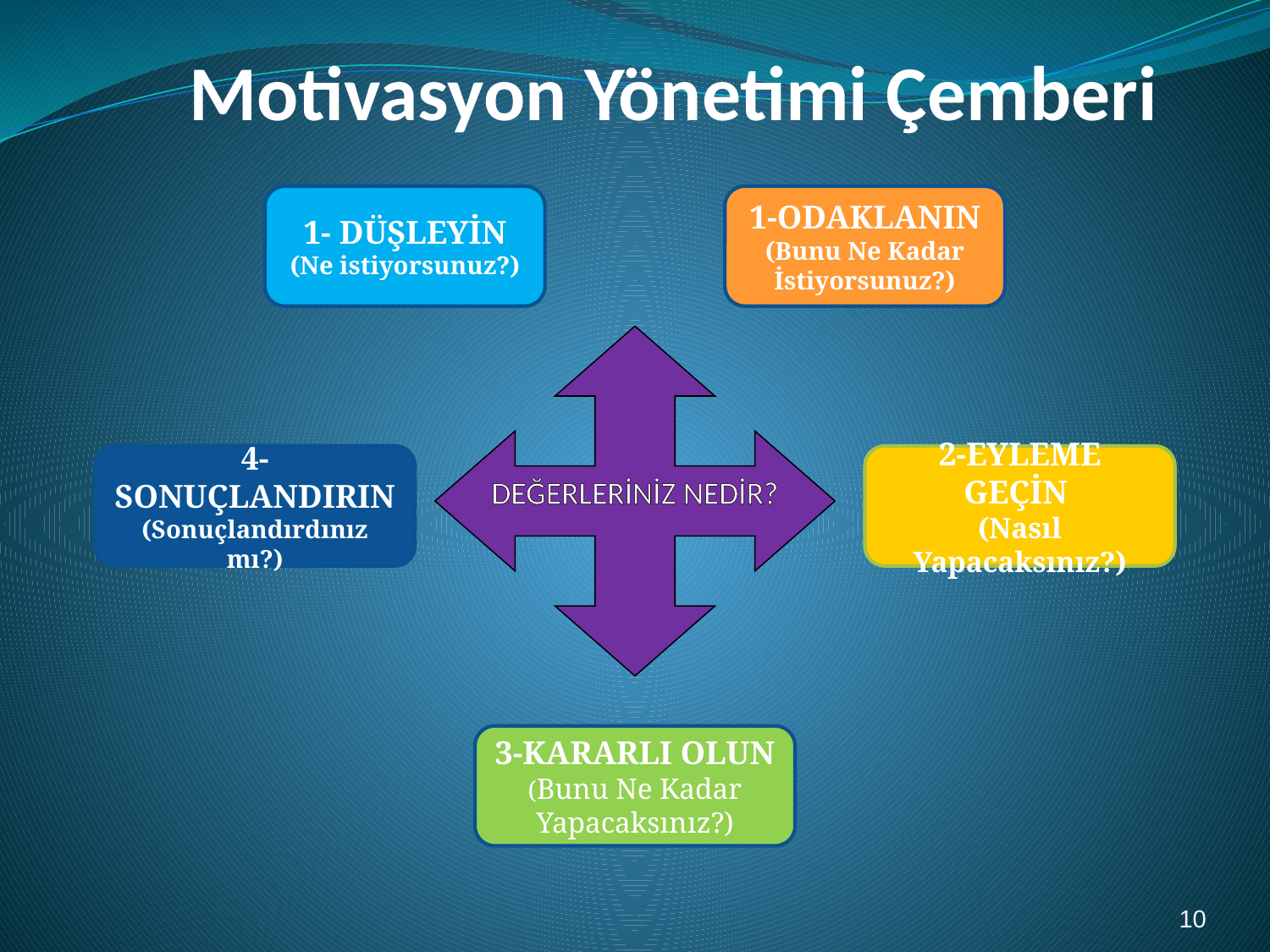

# Motivasyon Yönetimi Çemberi
1- DÜŞLEYİN
(Ne istiyorsunuz?)
1-ODAKLANIN
(Bunu Ne Kadar İstiyorsunuz?)
DEĞERLERİNİZ NEDİR?
4-SONUÇLANDIRIN
(Sonuçlandırdınız mı?)
2-EYLEME GEÇİN
(Nasıl Yapacaksınız?)
3-KARARLI OLUN (Bunu Ne Kadar Yapacaksınız?)
10